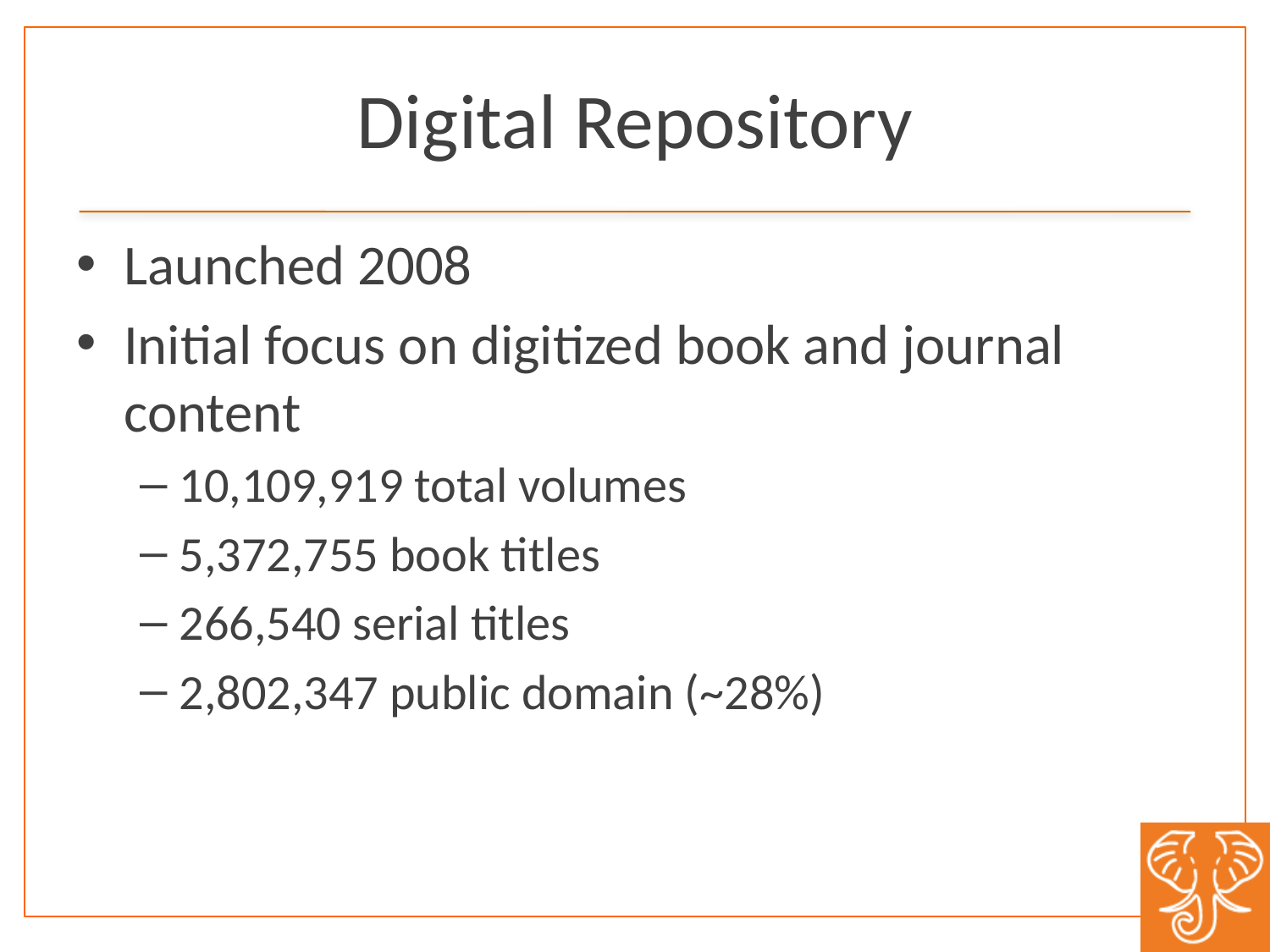

# Digital Repository
Launched 2008
Initial focus on digitized book and journal content
10,109,919 total volumes
5,372,755 book titles
266,540 serial titles
2,802,347 public domain (~28%)